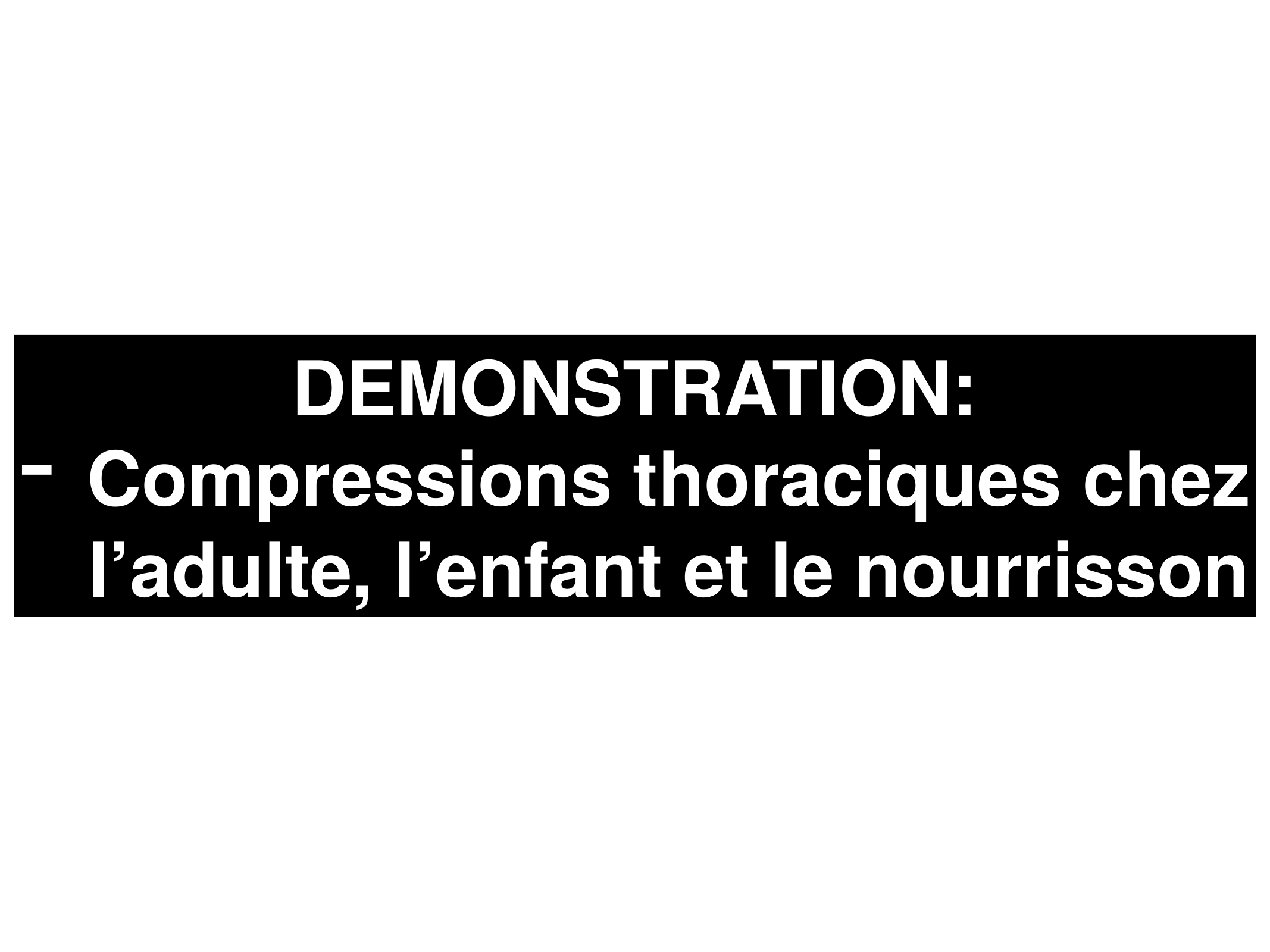

DEMONSTRATION:
Compressions thoraciques chez l’adulte, l’enfant et le nourrisson